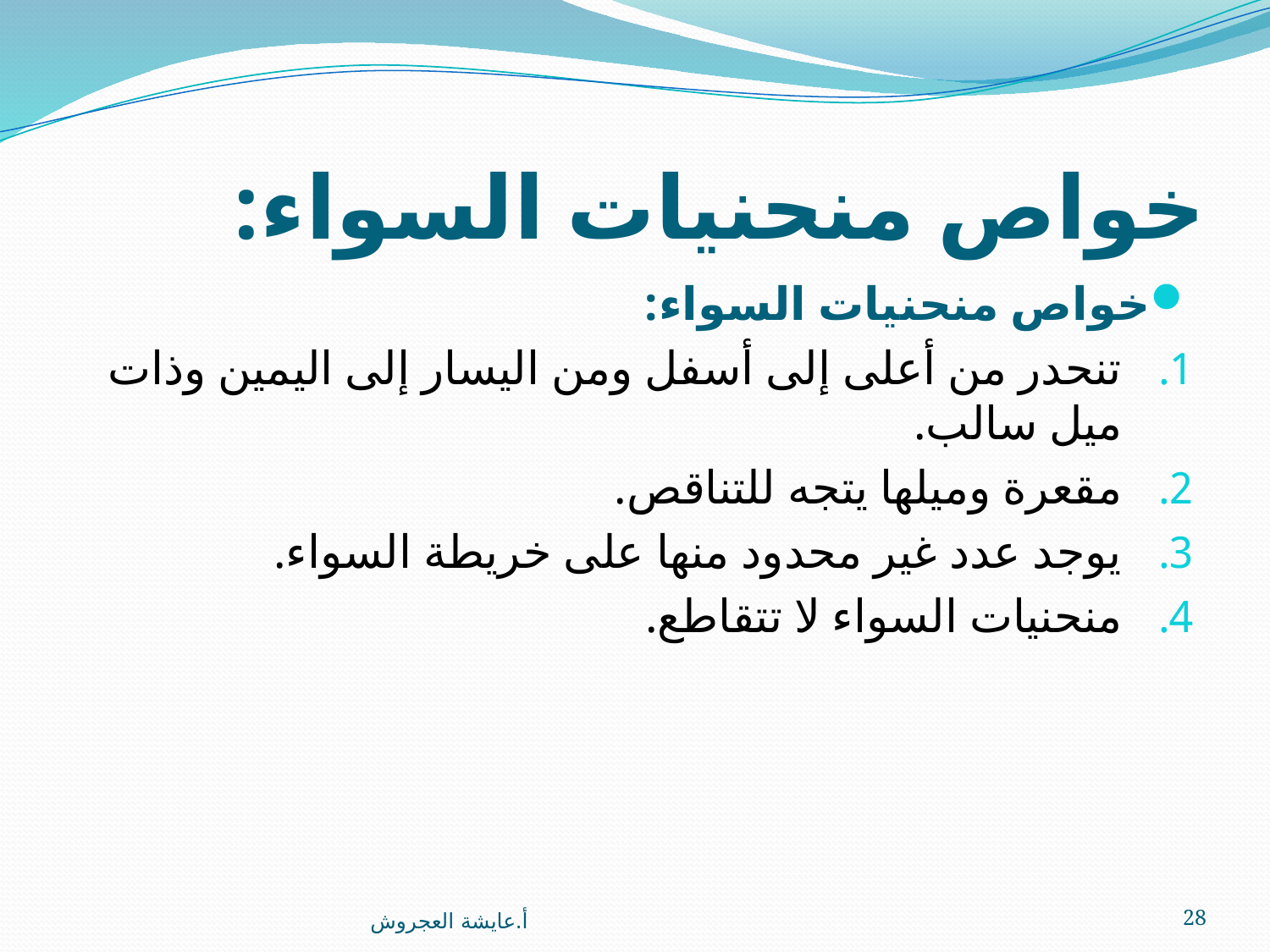

# خواص منحنيات السواء:
خواص منحنيات السواء:
تنحدر من أعلى إلى أسفل ومن اليسار إلى اليمين وذات ميل سالب.
مقعرة وميلها يتجه للتناقص.
يوجد عدد غير محدود منها على خريطة السواء.
منحنيات السواء لا تتقاطع.
أ.عايشة العجروش
28